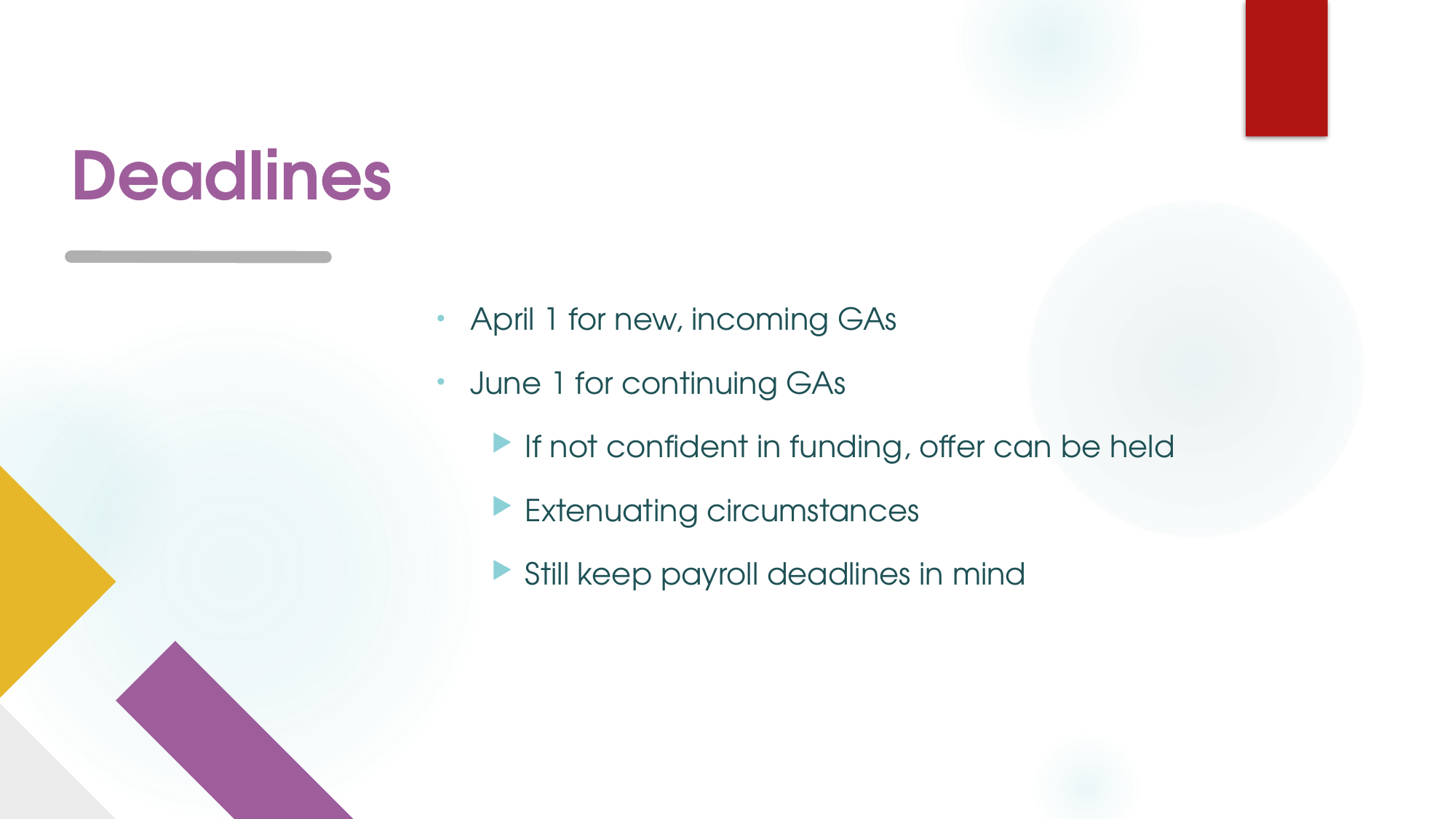

# Deadlines
April 1 for new, incoming GAs
June 1 for continuing GAs
If not confident in funding, offer can be held
Extenuating circumstances
Still keep payroll deadlines in mind